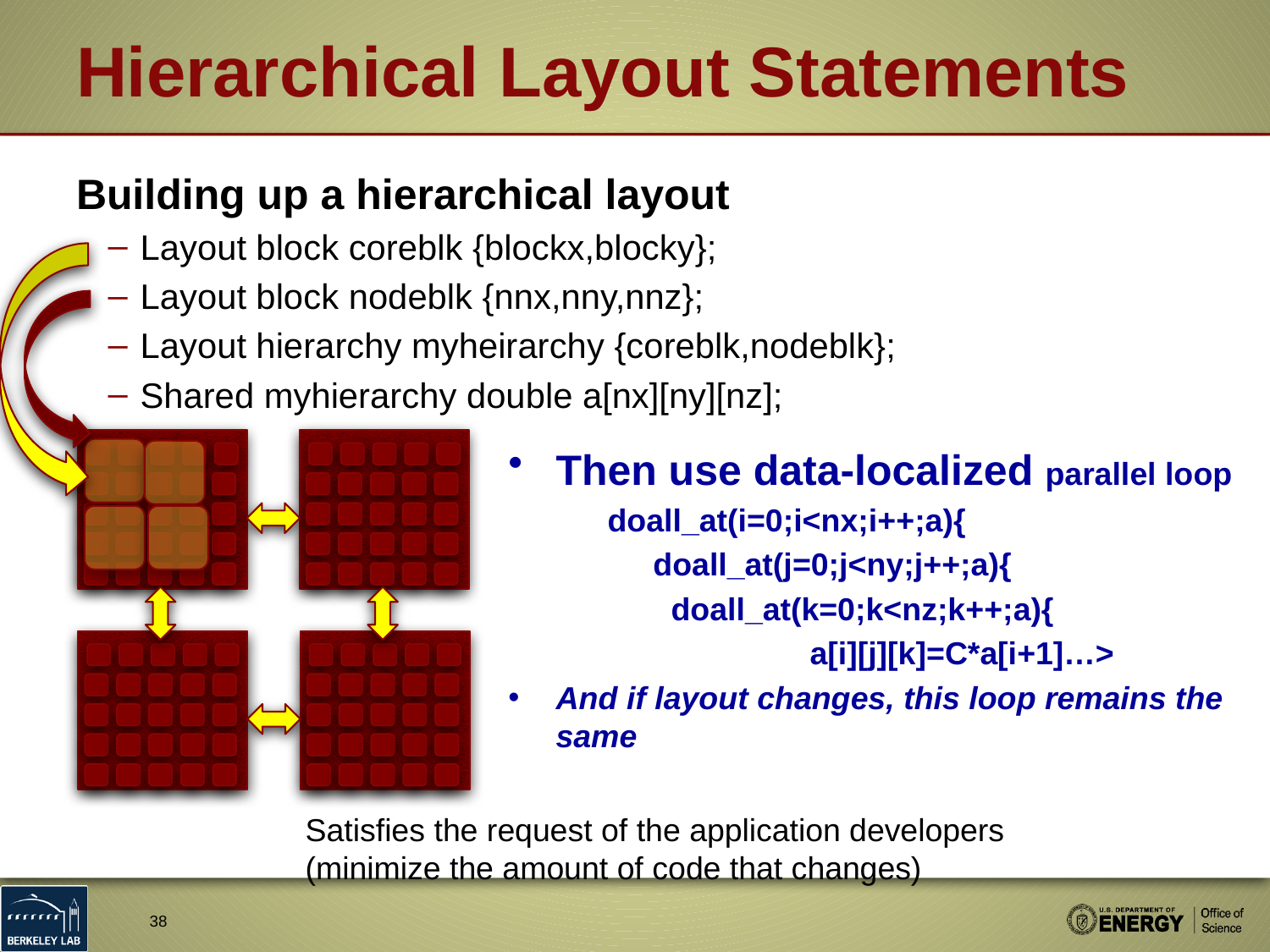

# Hierarchical Layout Statements
Building up a hierarchical layout
Layout block coreblk {blockx,blocky};
Layout block nodeblk {nnx,nny,nnz};
Layout hierarchy myheirarchy {coreblk,nodeblk};
Shared myhierarchy double a[nx][ny][nz];

Then use data-localized parallel loop
    doall_at(i=0;i<nx;i++;a){
  doall_at(j=0;j<ny;j++;a){
    doall_at(k=0;k<nz;k++;a){
		a[i][j][k]=C*a[i+1]…>
And if layout changes, this loop remains the same

Satisfies the request of the application developers
(minimize the amount of code that changes)
38